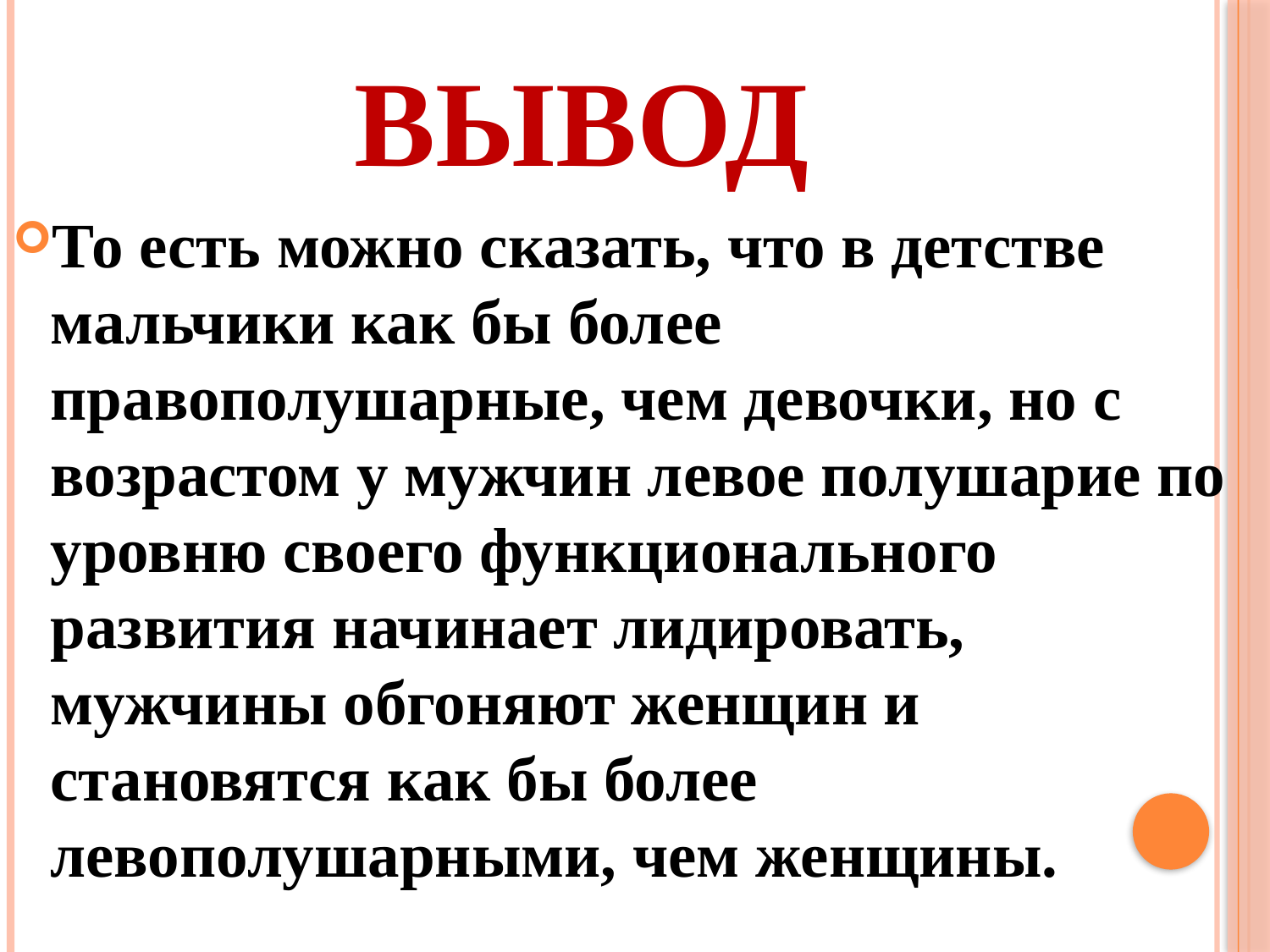

# ВЫВОД
То есть можно сказать, что в детстве мальчики как бы более правополушарные, чем девочки, но с возрастом у мужчин левое полушарие по уровню своего функционального развития начинает лидировать, мужчины обгоняют женщин и становятся как бы более левополушарными, чем женщины.